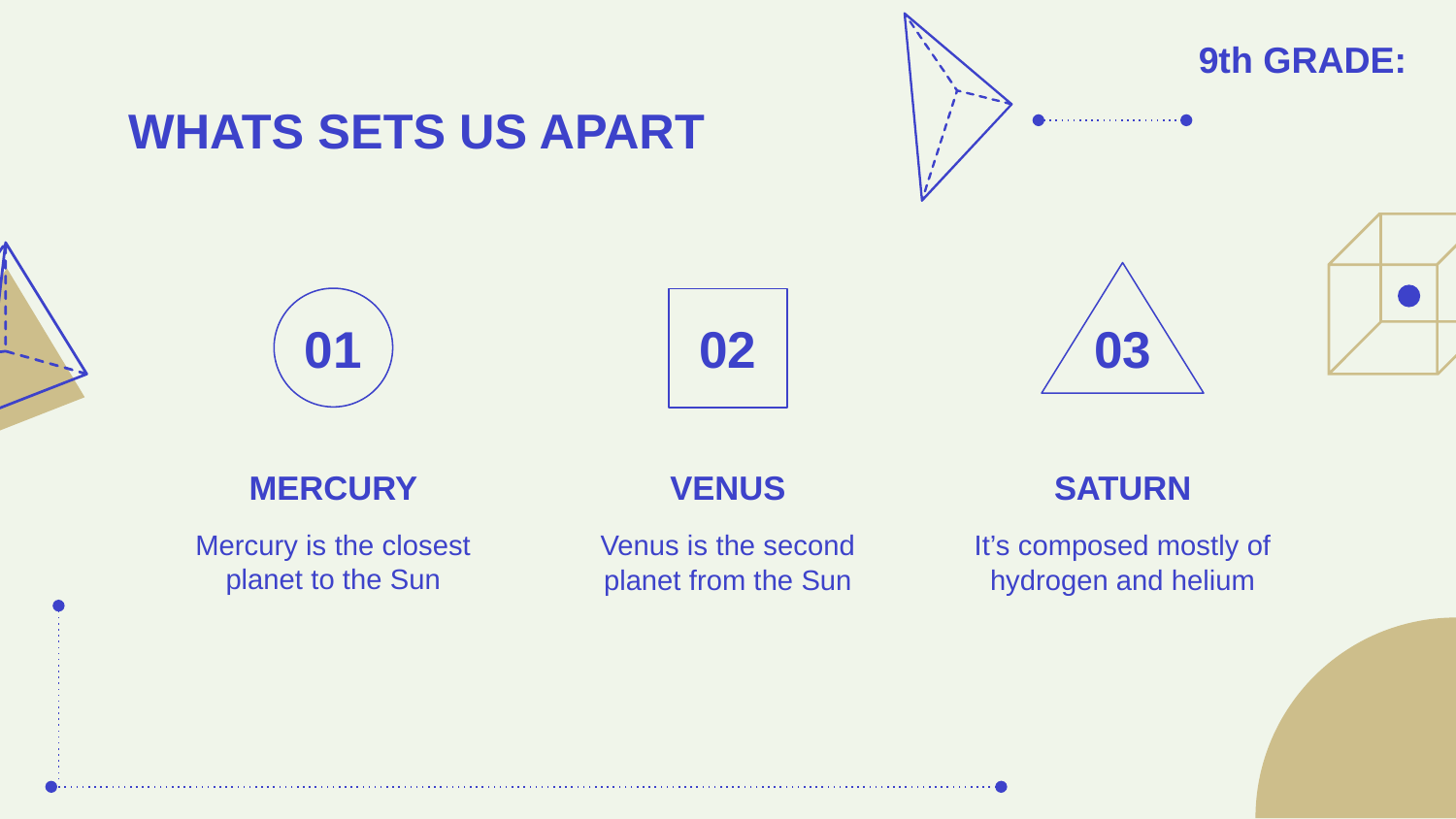

# WHATS SETS US APART

01
02
03
MERCURY
VENUS
SATURN
Mercury is the closest planet to the Sun
Venus is the second planet from the Sun
It’s composed mostly of hydrogen and helium